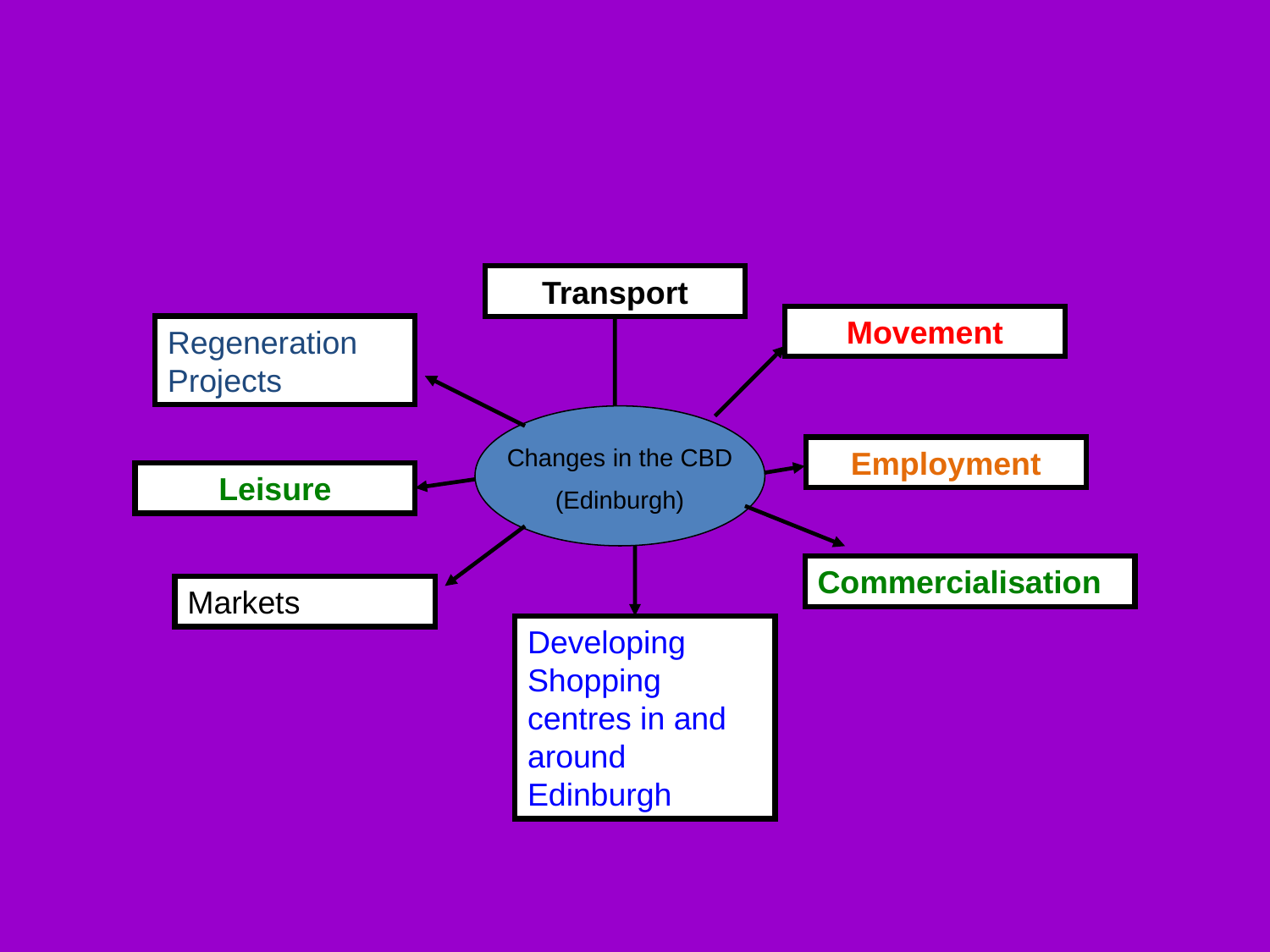

Transport

Movement
Regeneration Projects

Changes in the CBD
(Edinburgh)
Employment
Leisure

Commercialisation
Markets
Developing Shopping centres in and around Edinburgh